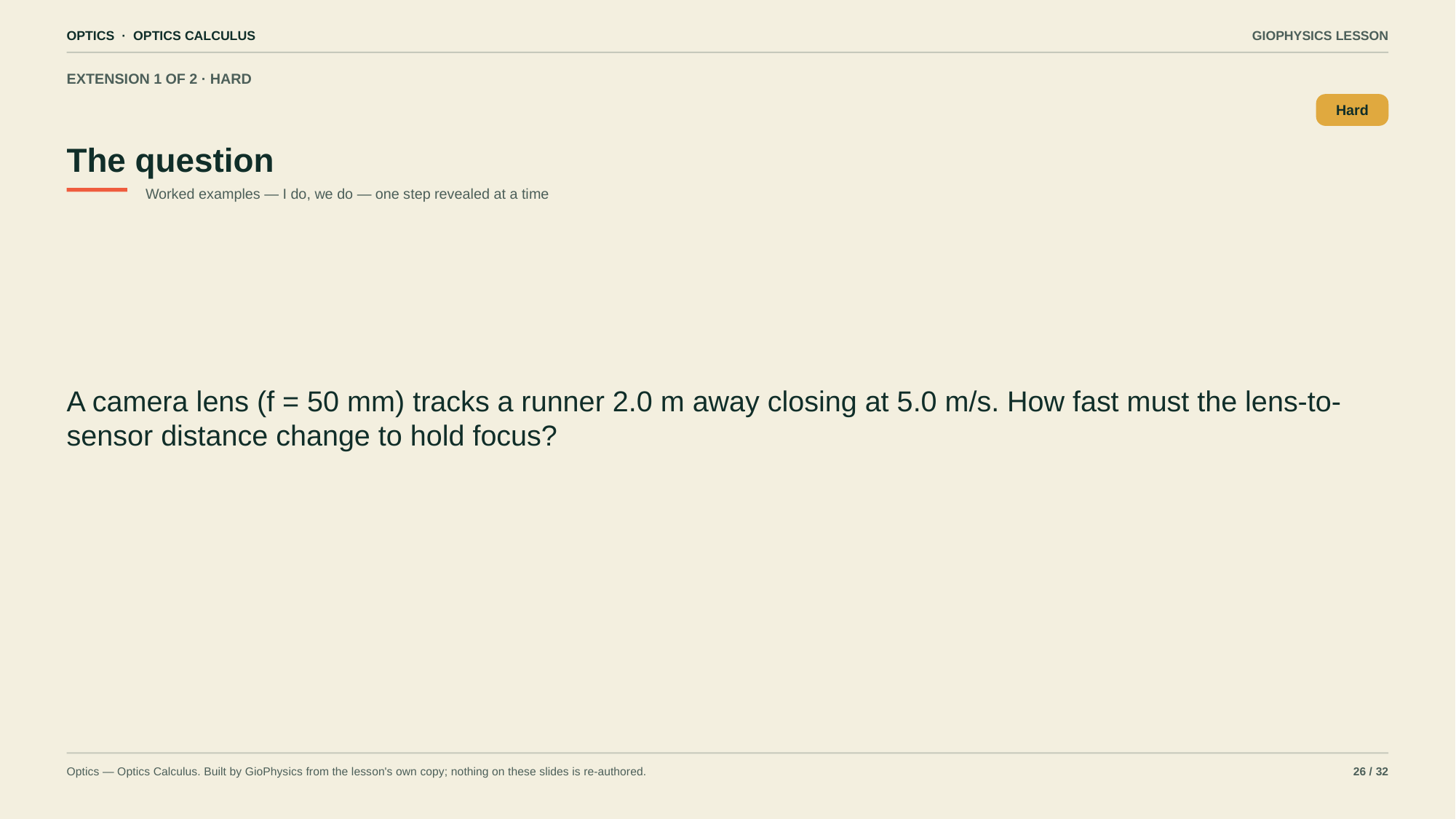

OPTICS  ·  OPTICS CALCULUS
GIOPHYSICS LESSON

EXTENSION 1 OF 2 · HARD
The question

Hard
Worked examples — I do, we do — one step revealed at a time

A camera lens (f = 50 mm) tracks a runner 2.0 m away closing at 5.0 m/s. How fast must the lens-to-sensor distance change to hold focus?

Optics — Optics Calculus. Built by GioPhysics from the lesson's own copy; nothing on these slides is re-authored.
26 / 32